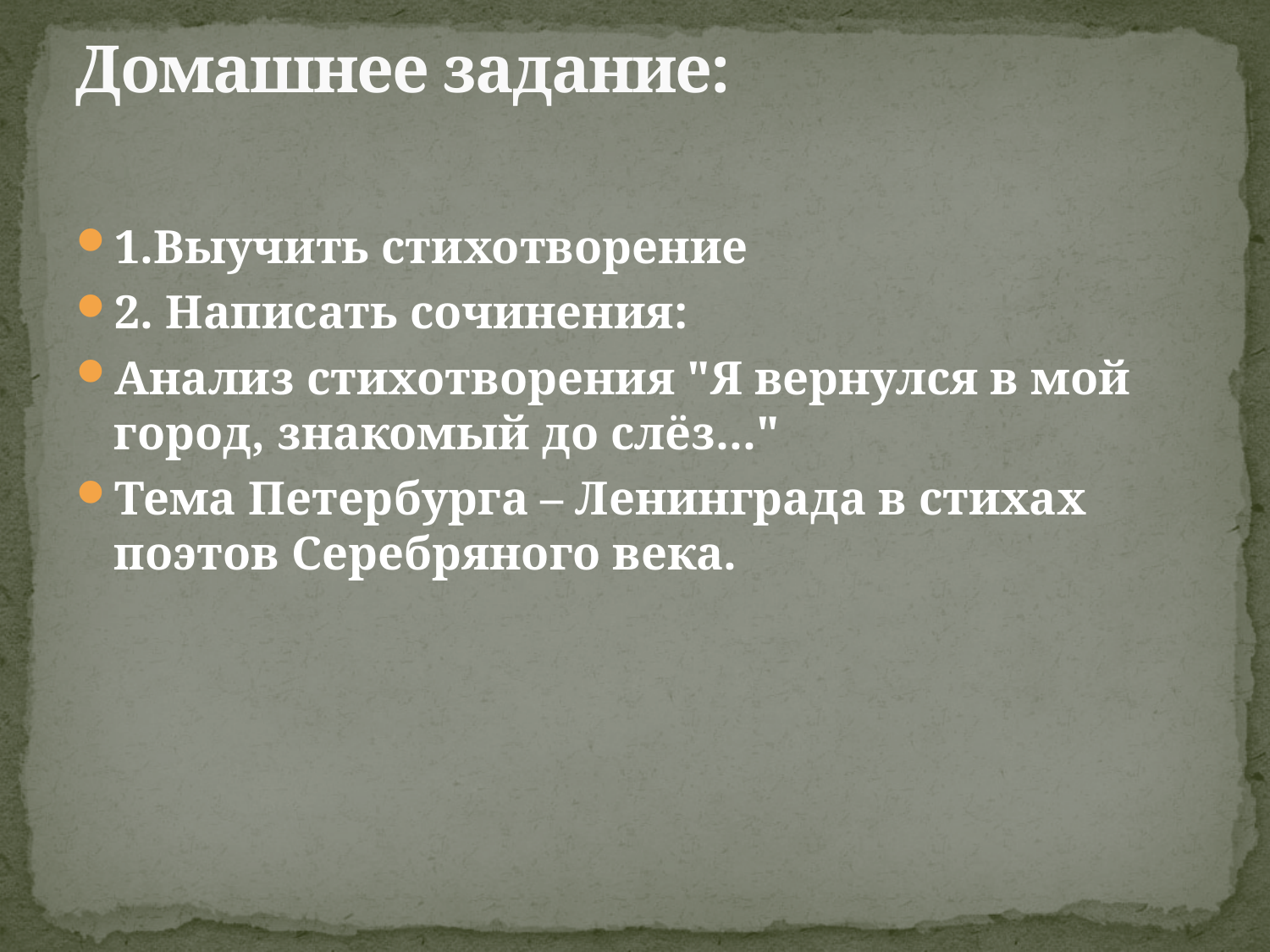

# Домашнее задание:
1.Выучить стихотворение
2. Написать сочинения:
Анализ стихотворения "Я вернулся в мой город, знакомый до слёз..."
Тема Петербурга – Ленинграда в стихах поэтов Серебряного века.